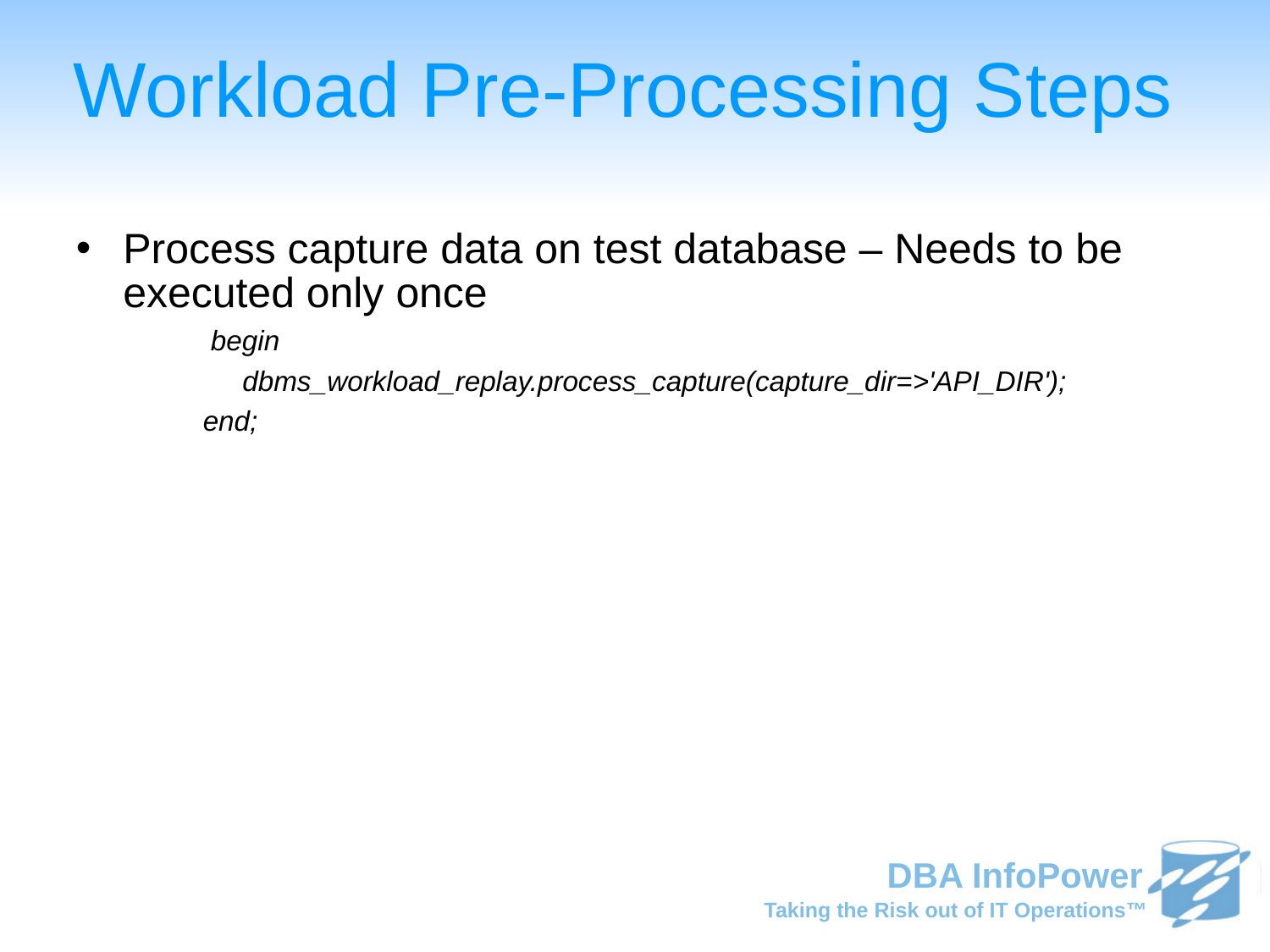

# Workload Pre-Processing Steps
Process capture data on test database – Needs to be executed only once
 begin
	 dbms_workload_replay.process_capture(capture_dir=>'API_DIR');
end;